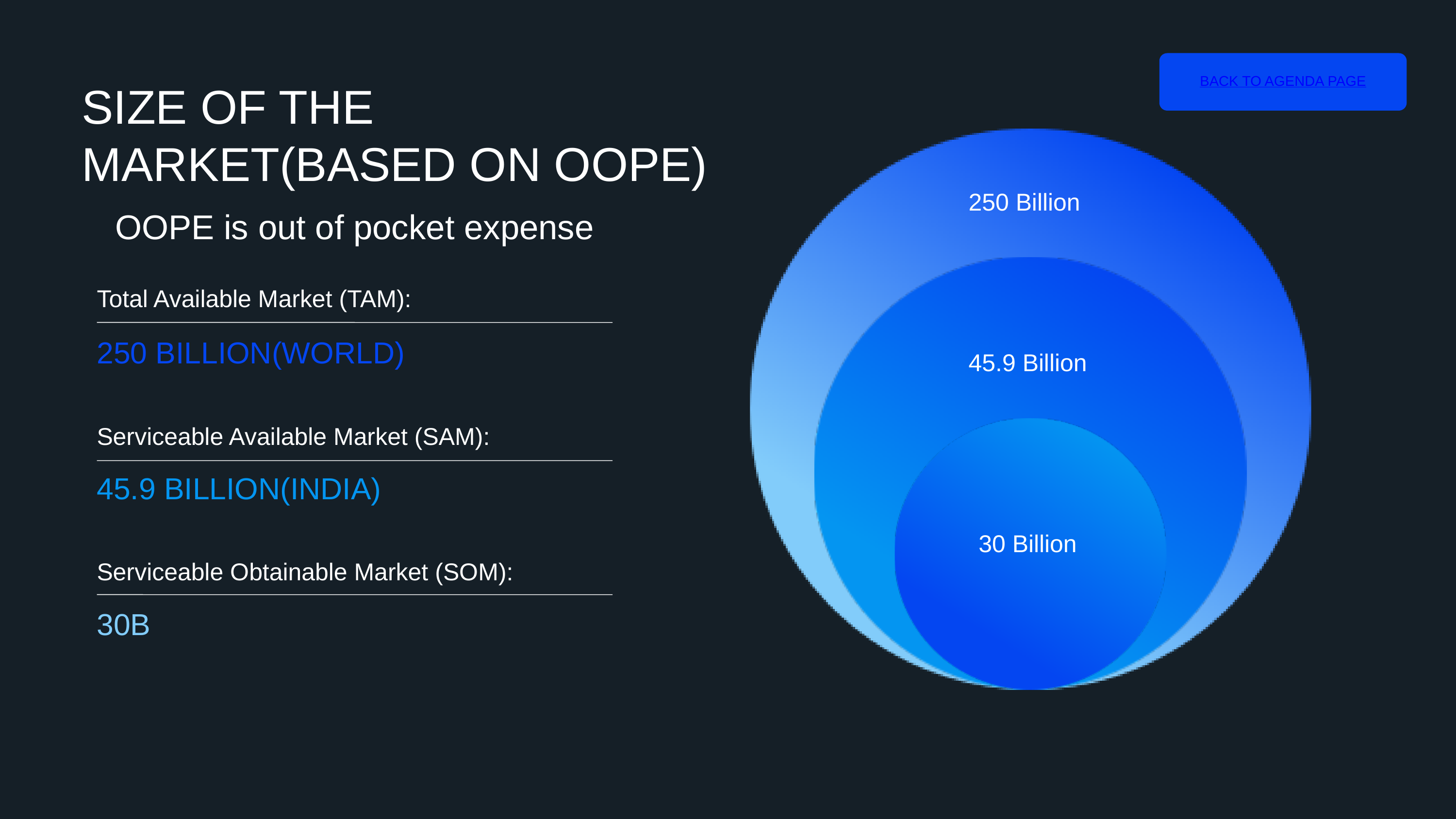

BACK TO AGENDA PAGE
SIZE OF THE MARKET(BASED ON OOPE)

250 Billion
OOPE is out of pocket expense
Total Available Market (TAM):

250 BILLION(WORLD)
45.9 Billion
Serviceable Available Market (SAM):

45.9 BILLION(INDIA)
30 Billion
Serviceable Obtainable Market (SOM):

30B